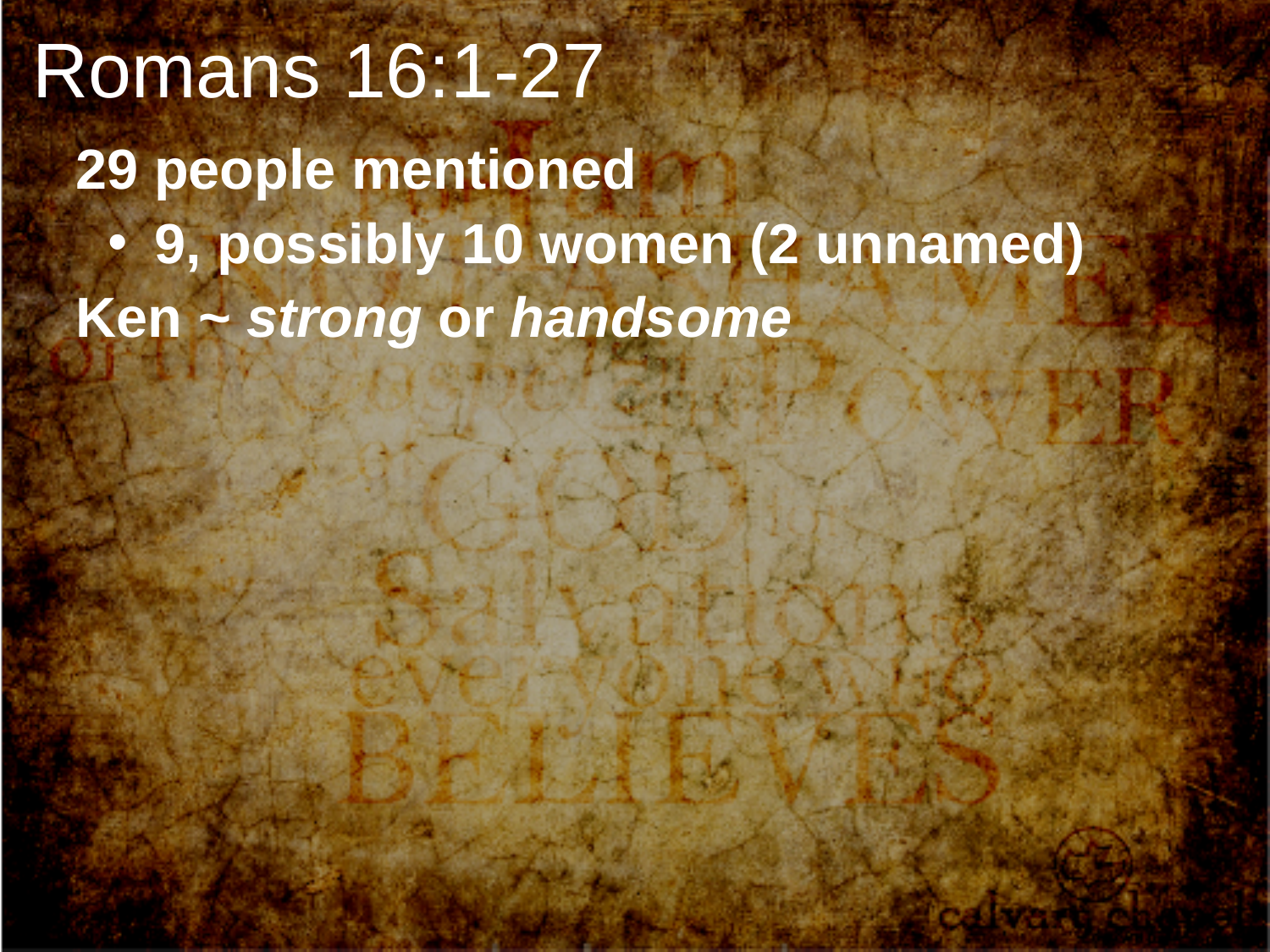

Romans 16:1-27
29 people mentioned
 9, possibly 10 women (2 unnamed)
Ken ~ strong or handsome